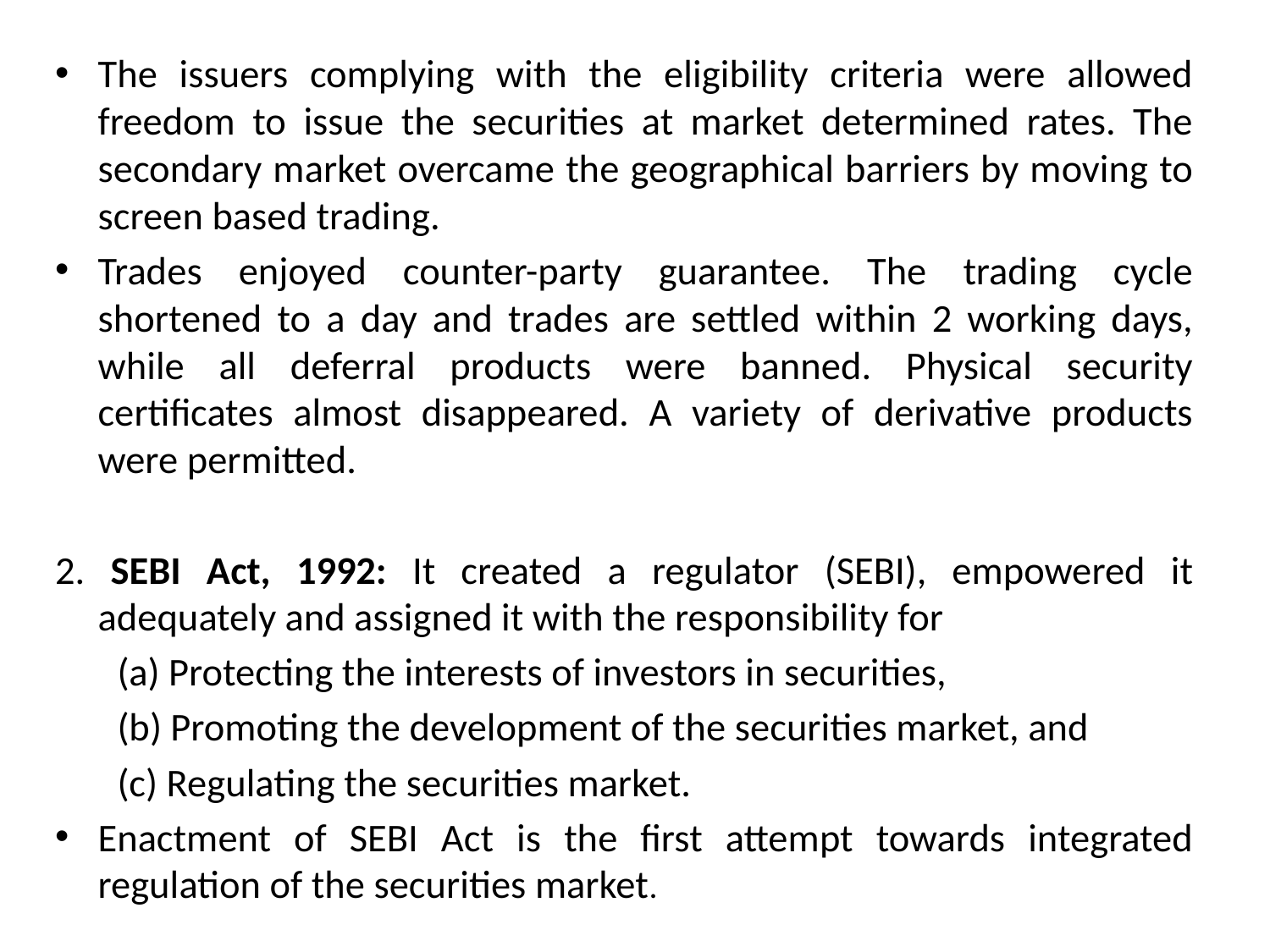

The issuers complying with the eligibility criteria were allowed freedom to issue the securities at market determined rates. The secondary market overcame the geographical barriers by moving to screen based trading.
Trades enjoyed counter-party guarantee. The trading cycle shortened to a day and trades are settled within 2 working days, while all deferral products were banned. Physical security certificates almost disappeared. A variety of derivative products were permitted.

2. SEBI Act, 1992: It created a regulator (SEBI), empowered it adequately and assigned it with the responsibility for
       (a) Protecting the interests of investors in securities,
       (b) Promoting the development of the securities market, and
       (c) Regulating the securities market.
Enactment of SEBI Act is the first attempt towards integrated regulation of the securities market.